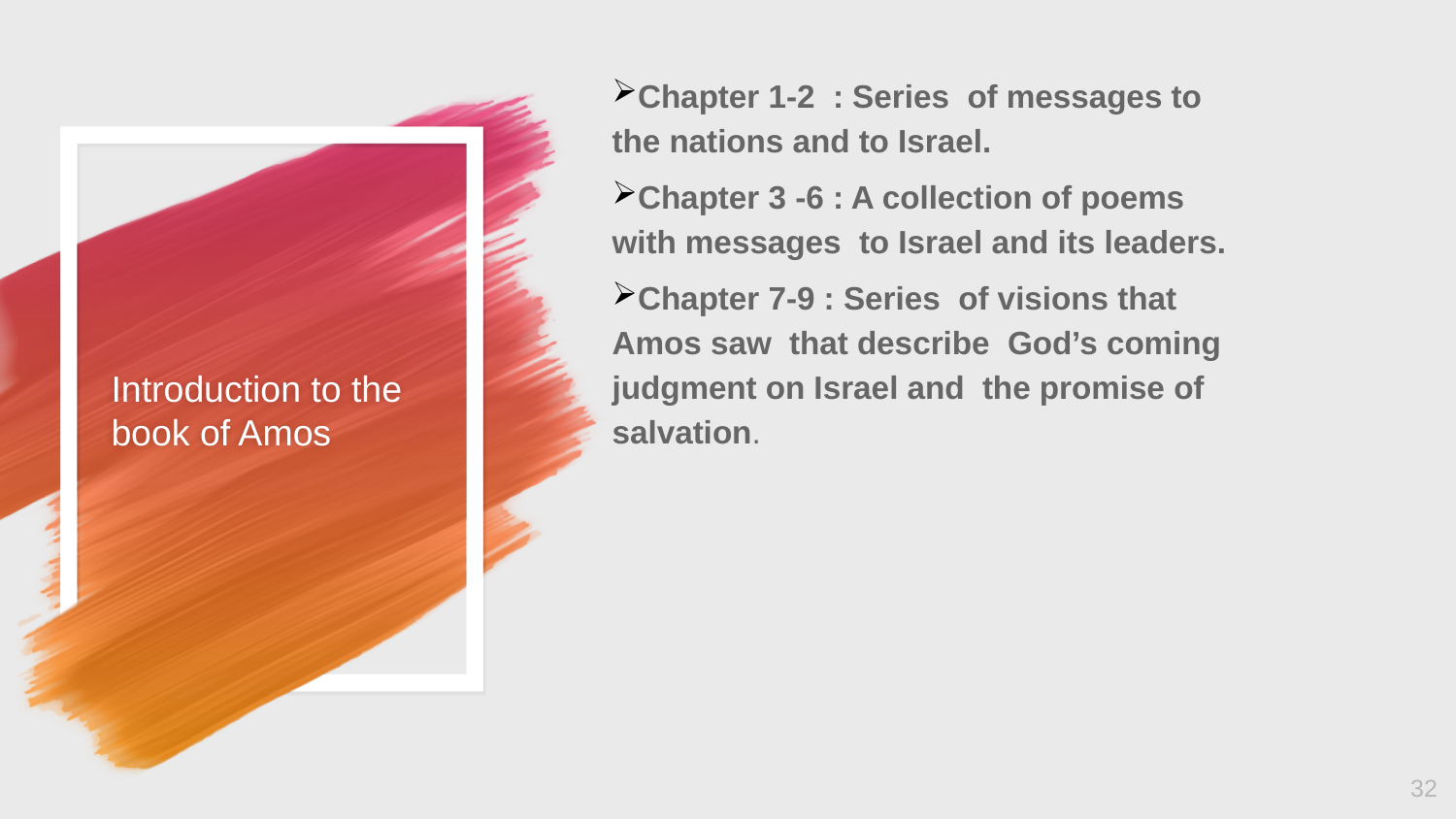

Chapter 1-2  : Series  of messages to the nations and to Israel.
Chapter 3 -6 : A collection of poems with messages  to Israel and its leaders.
Chapter 7-9 : Series  of visions that Amos saw  that describe  God’s coming judgment on Israel and  the promise of salvation.
# Introduction to the book of Amos
32